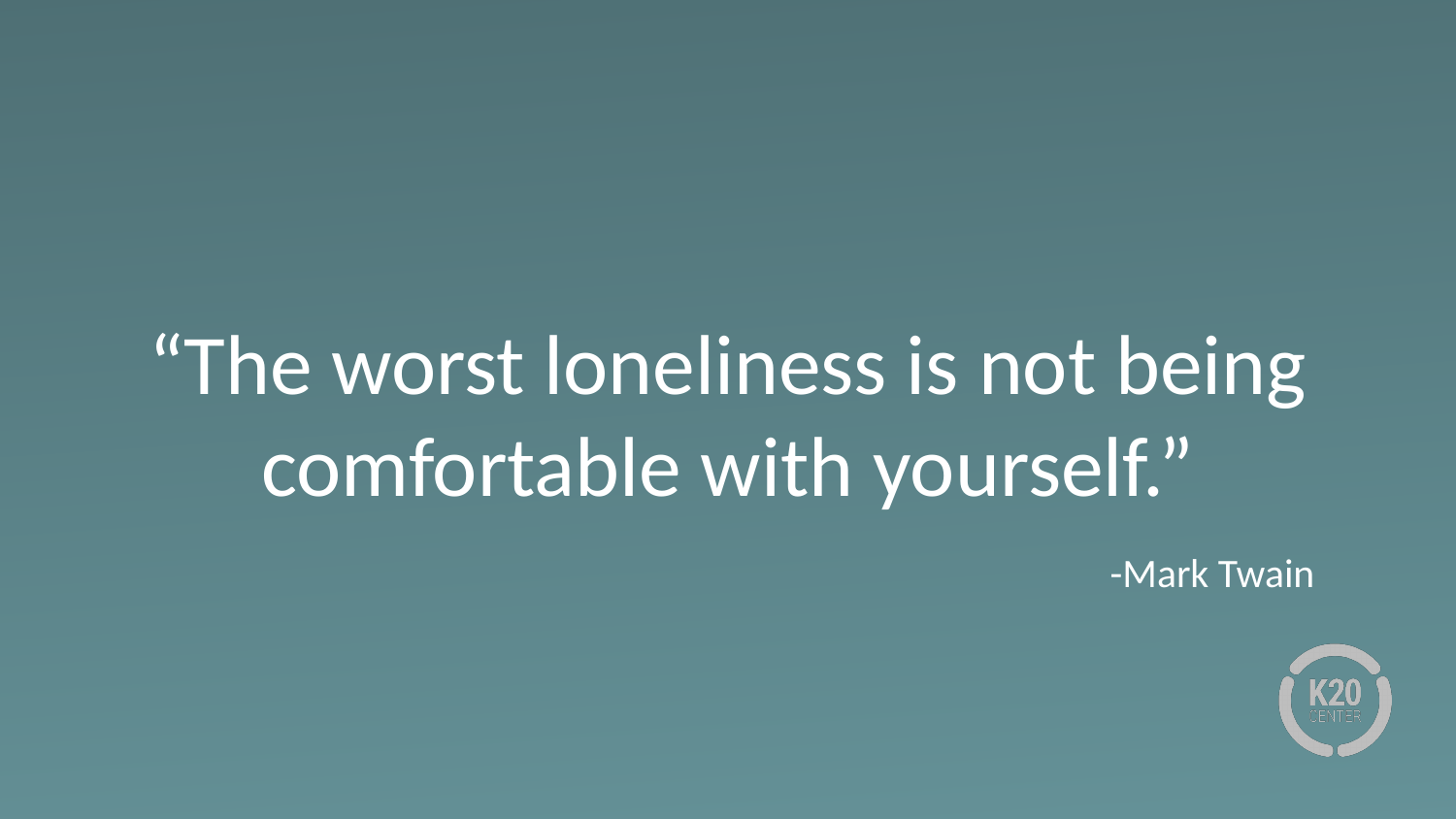

# “The worst loneliness is not being comfortable with yourself.”
-Mark Twain